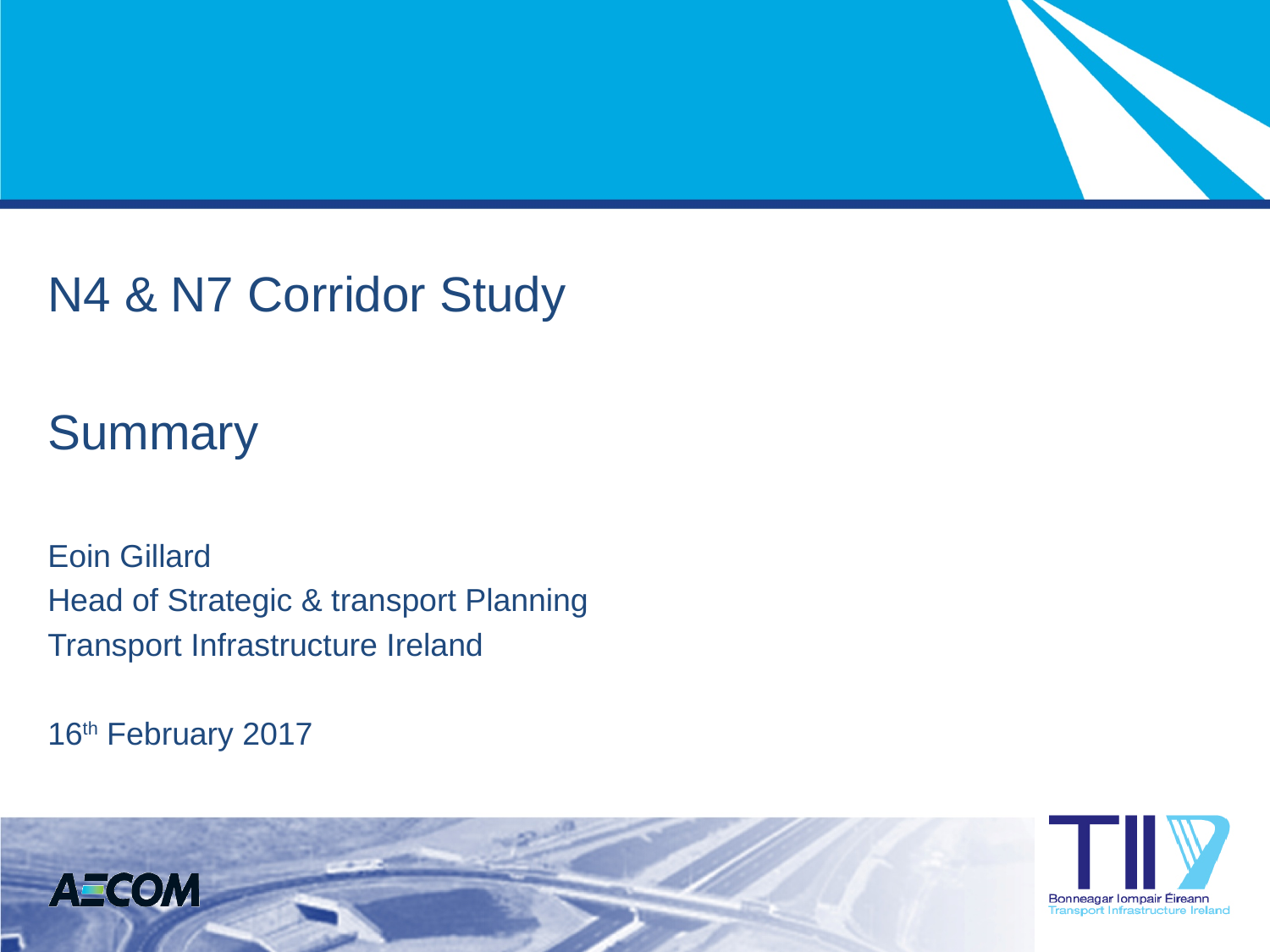

N4 & N7 Corridor Study

Summary

Eoin Gillard
Head of Strategic & transport Planning
Transport Infrastructure Ireland

16th February 2017